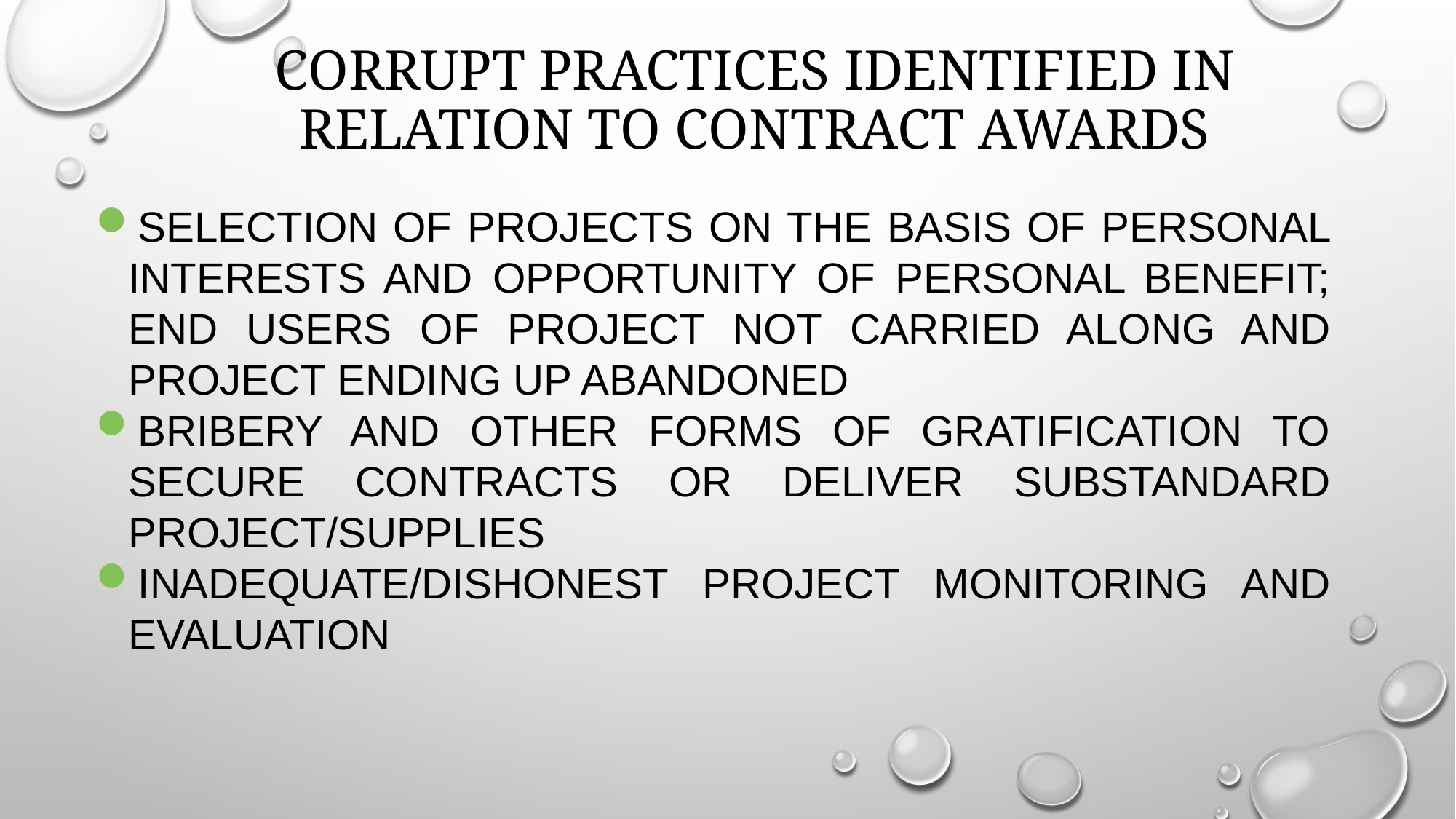

# Corrupt Practices identified in Relation to Contract Awards
Selection of projects on the basis of personal interests and opportunity of personal benefit; end users of project not carried along and project ending up abandoned
Bribery and other forms of gratification to secure contracts or deliver substandard project/supplies
Inadequate/dishonest project monitoring and evaluation